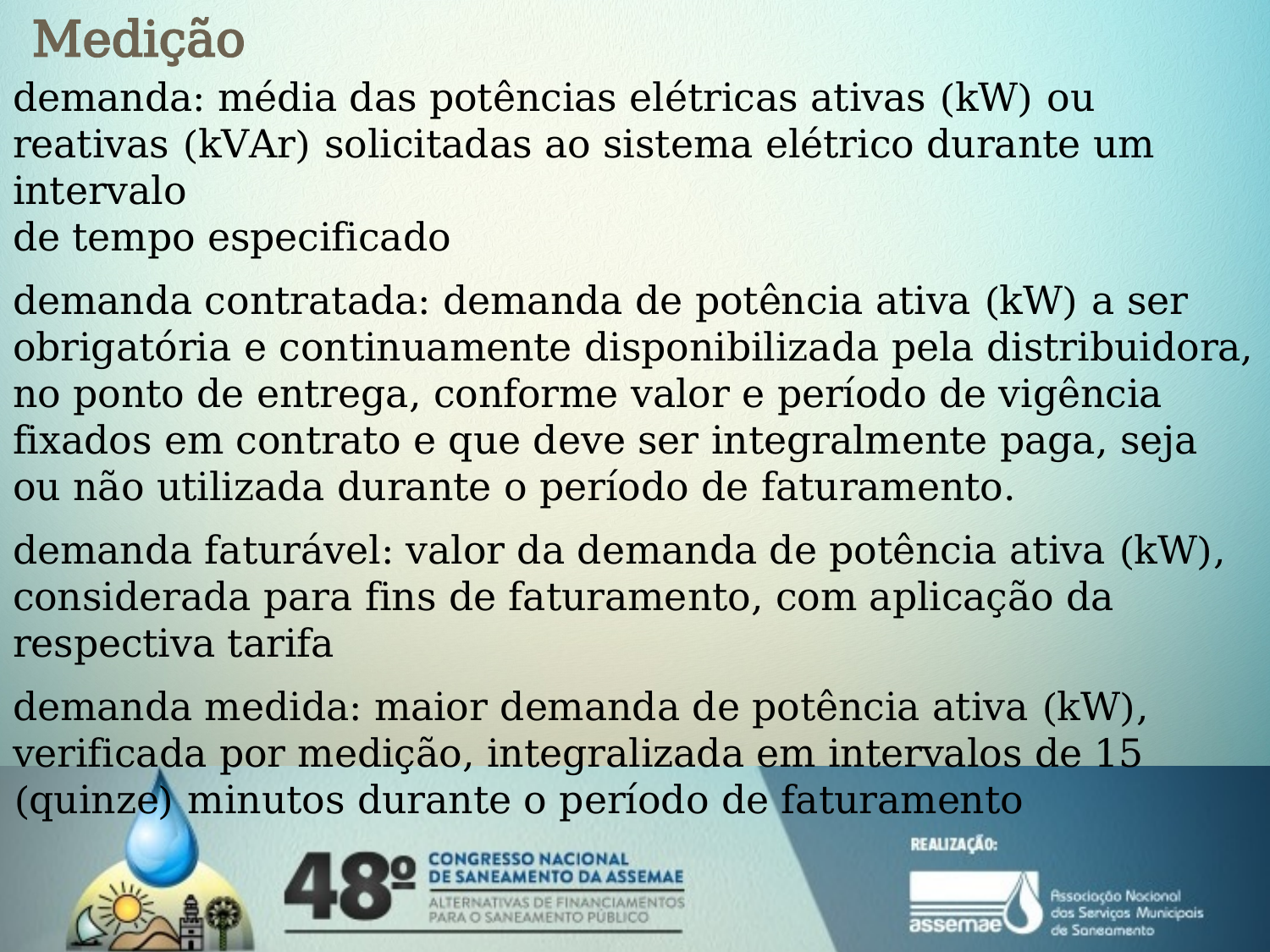

Medição
demanda: média das potências elétricas ativas (kW) ou reativas (kVAr) solicitadas ao sistema elétrico durante um intervalo
de tempo especificado

demanda contratada: demanda de potência ativa (kW) a ser obrigatória e continuamente disponibilizada pela distribuidora, no ponto de entrega, conforme valor e período de vigência fixados em contrato e que deve ser integralmente paga, seja ou não utilizada durante o período de faturamento.

demanda faturável: valor da demanda de potência ativa (kW), considerada para fins de faturamento, com aplicação da respectiva tarifa

demanda medida: maior demanda de potência ativa (kW), verificada por medição, integralizada em intervalos de 15 (quinze) minutos durante o período de faturamento